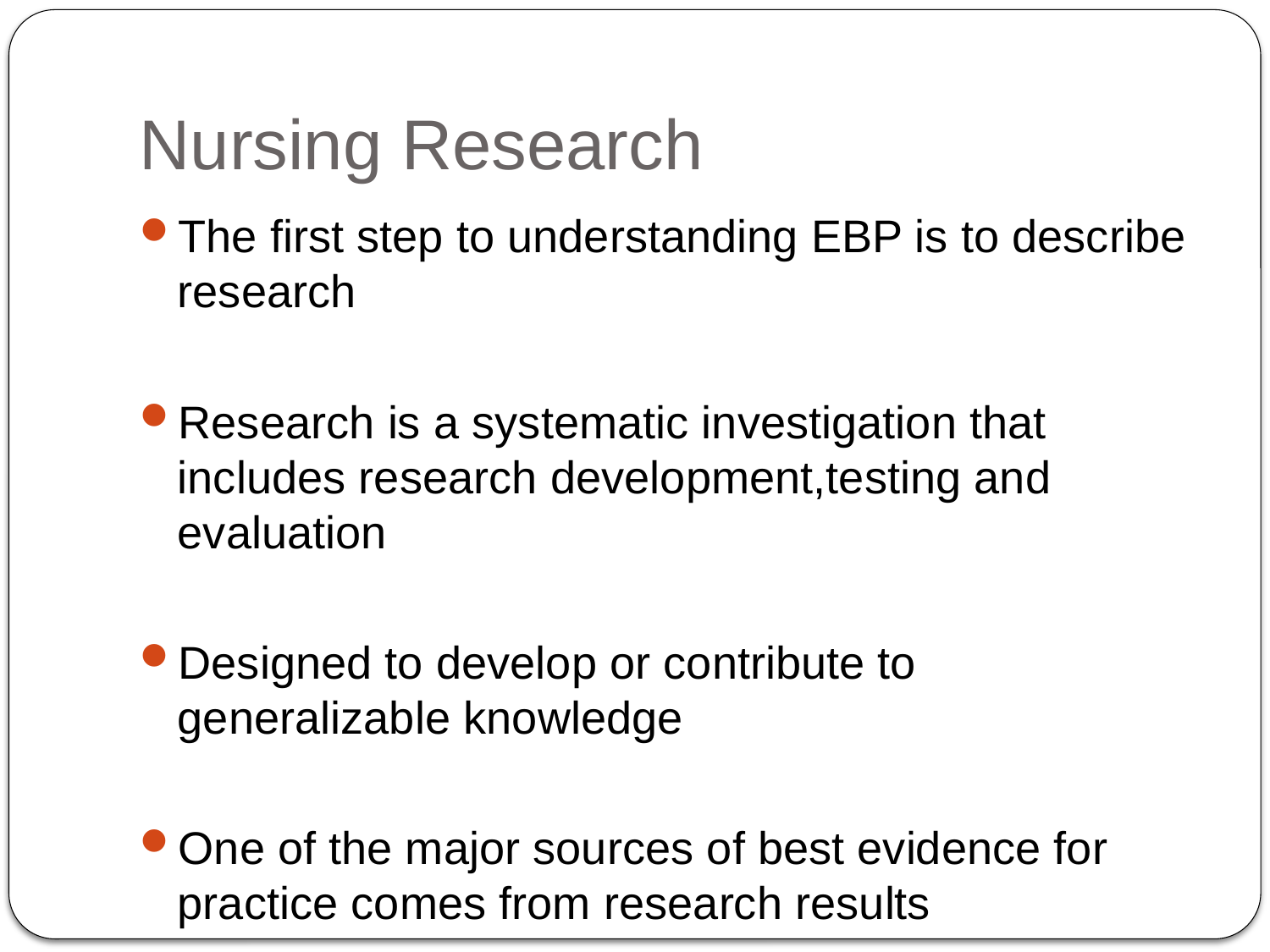

# Nursing Research
The first step to understanding EBP is to describe research

Research is a systematic investigation that includes research development,testing and evaluation

Designed to develop or contribute to generalizable knowledge

One of the major sources of best evidence for practice comes from research results